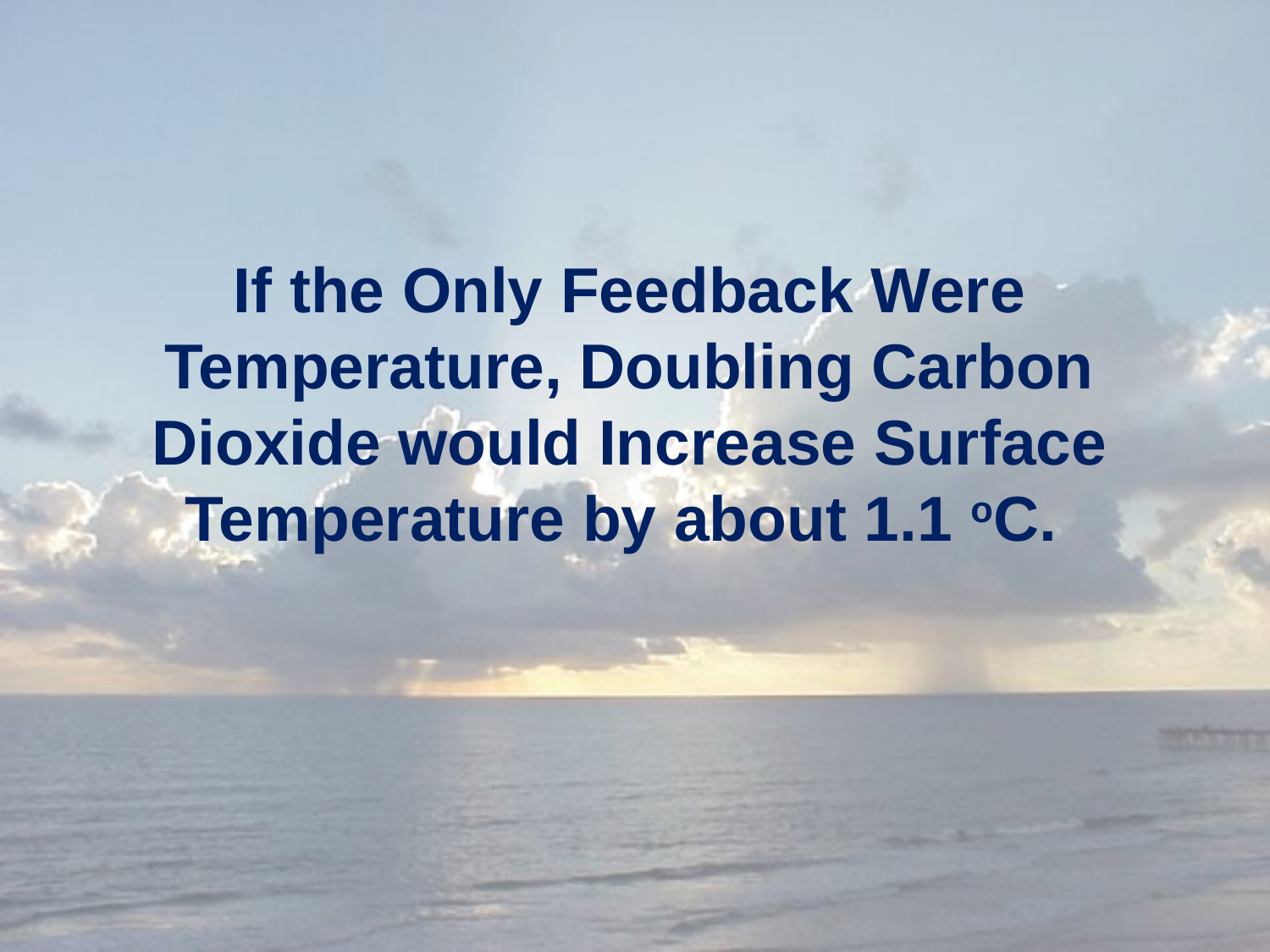

If the Only Feedback Were Temperature, Doubling Carbon Dioxide would Increase Surface Temperature by about 1.1 oC.